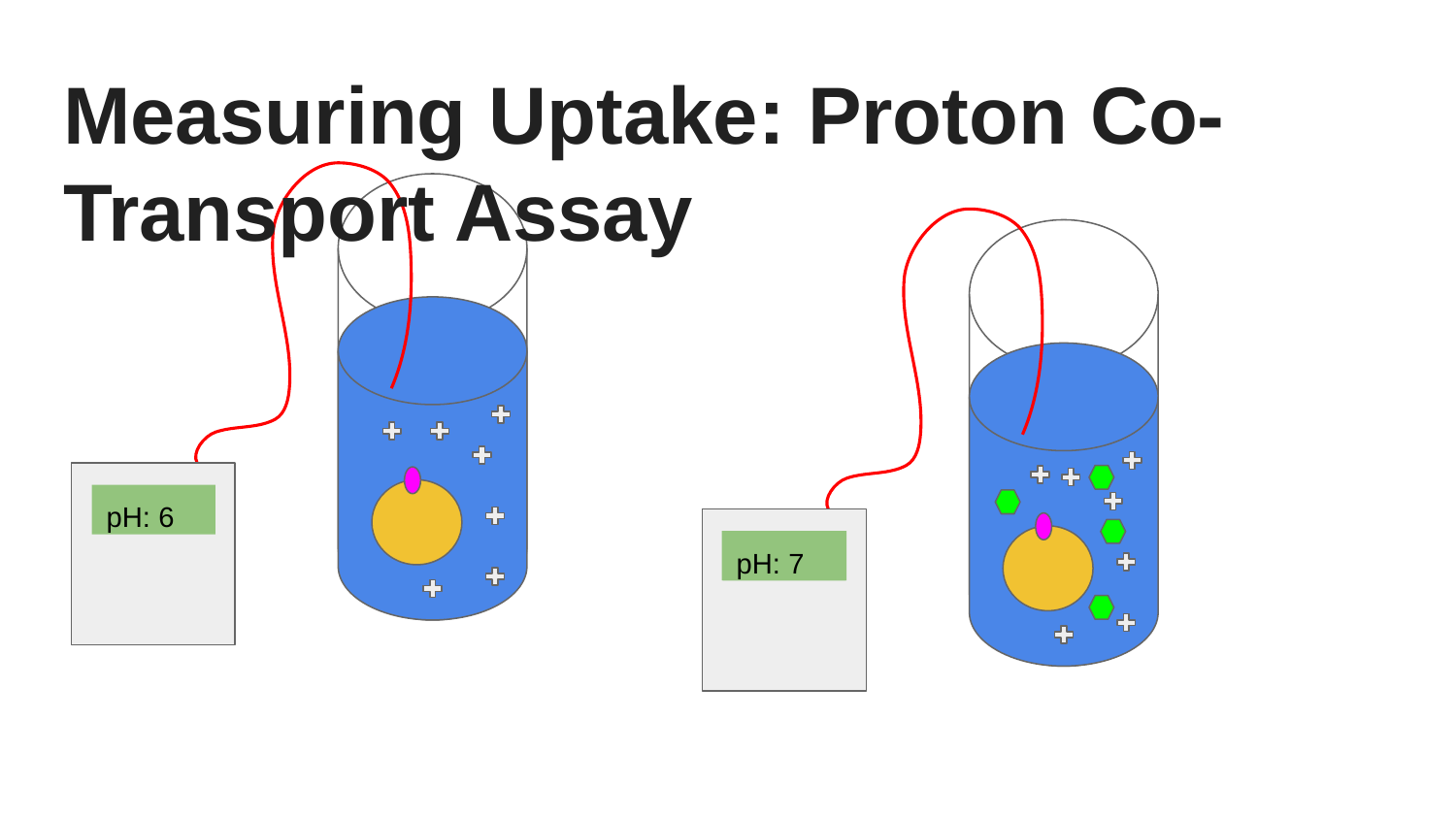

# Measuring Uptake: Proton Co-Transport Assay

pH: 6

pH: 7
pH: 6
pH: 6